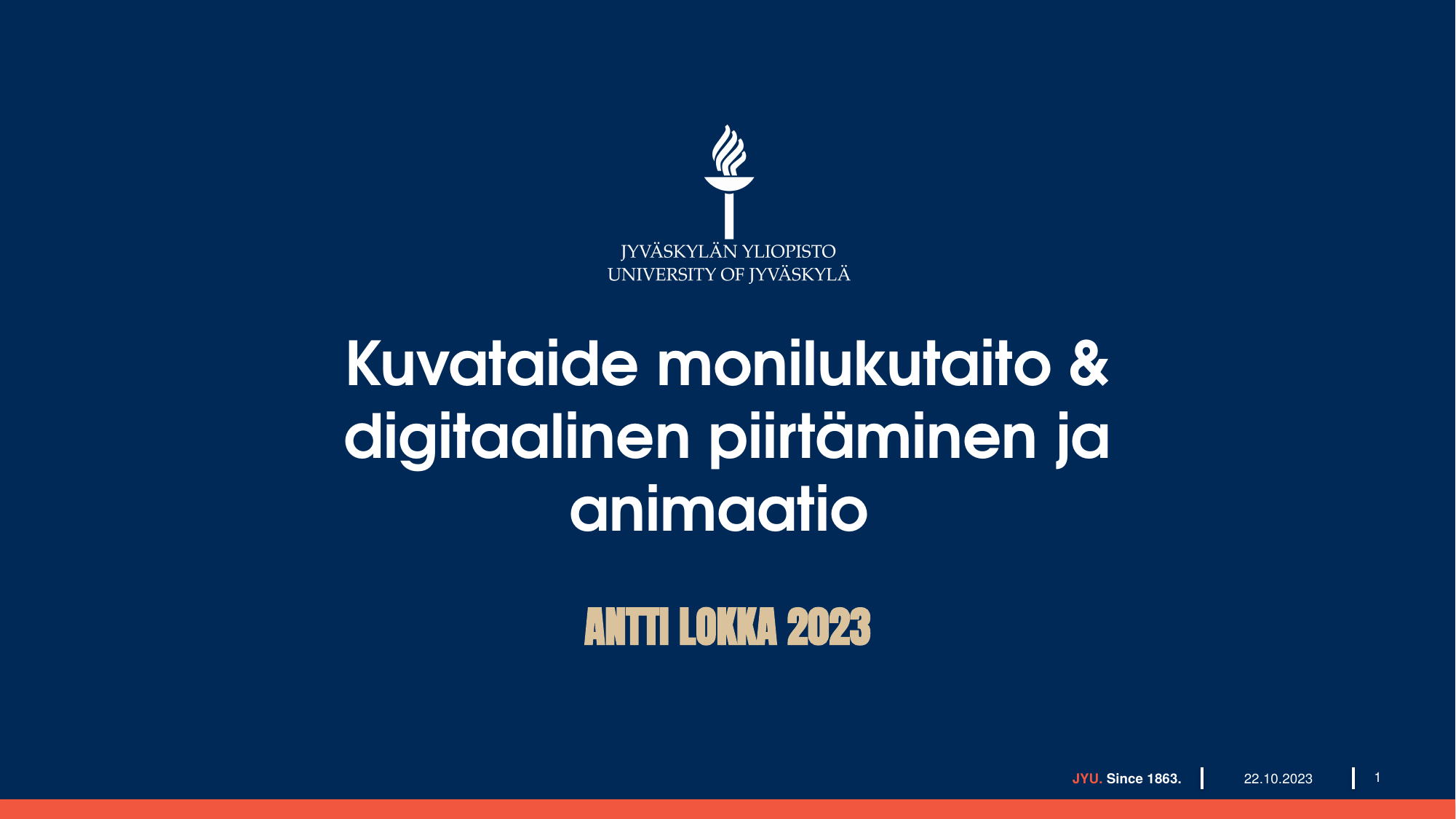

# Kuvataide monilukutaito & digitaalinen piirtäminen ja animaatio
ANTTI LOKKA 2023
22.10.2023
JYU. Since 1863.
1